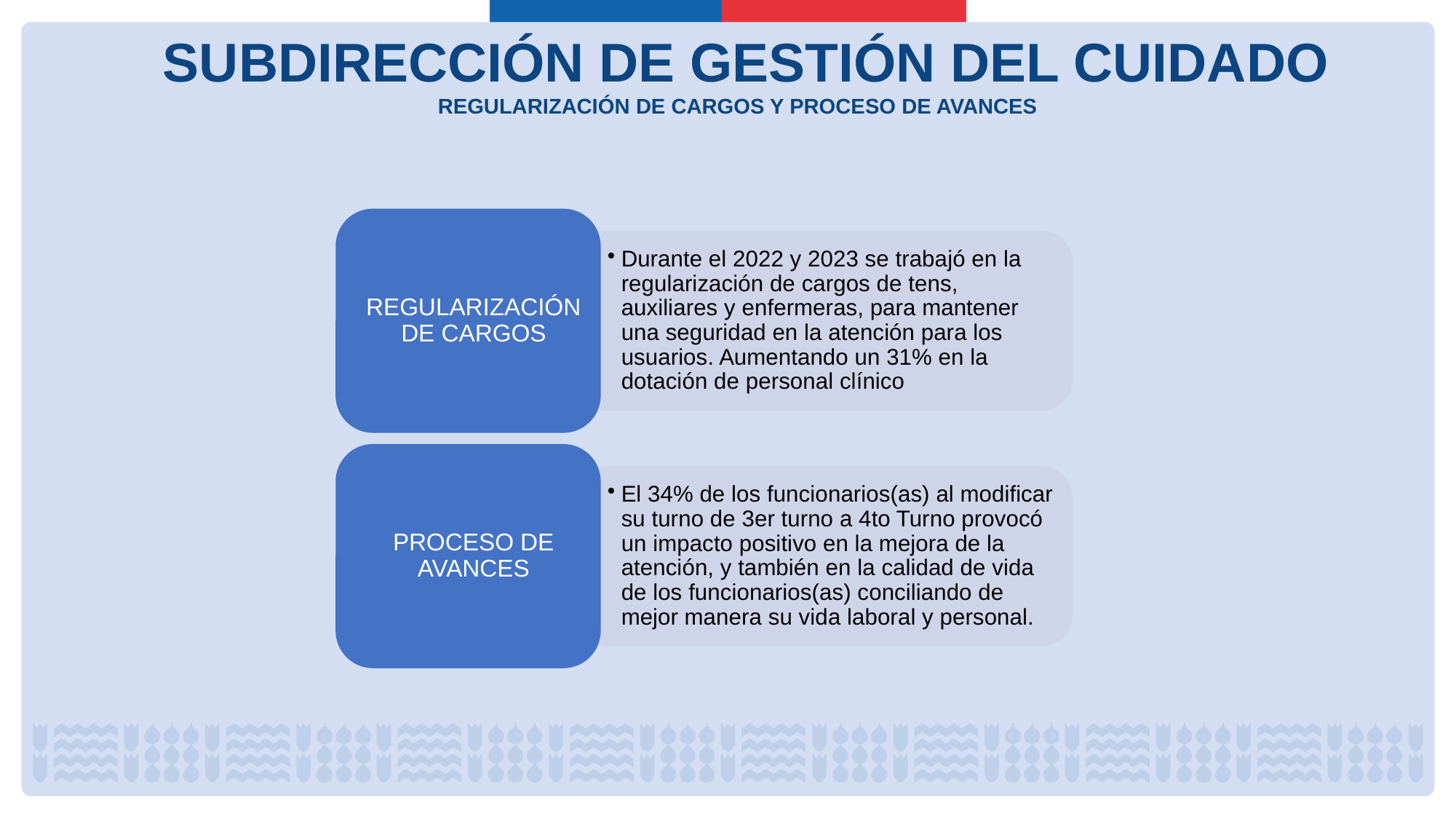

SUBDIRECCIÓN DE GESTIÓN DEL CUIDADO
REGULARIZACIÓN DE CARGOS Y PROCESO DE AVANCES
Durante el 2022 y 2023 se trabajó en la regularización de cargos de tens, auxiliares y enfermeras, para mantener una seguridad en la atención para los usuarios. Aumentando un 31% en la dotación de personal clínico
REGULARIZACIÓN DE CARGOS
El 34% de los funcionarios(as) al modificar su turno de 3er turno a 4to Turno provocó un impacto positivo en la mejora de la atención, y también en la calidad de vida de los funcionarios(as) conciliando de mejor manera su vida laboral y personal.
PROCESO DE AVANCES